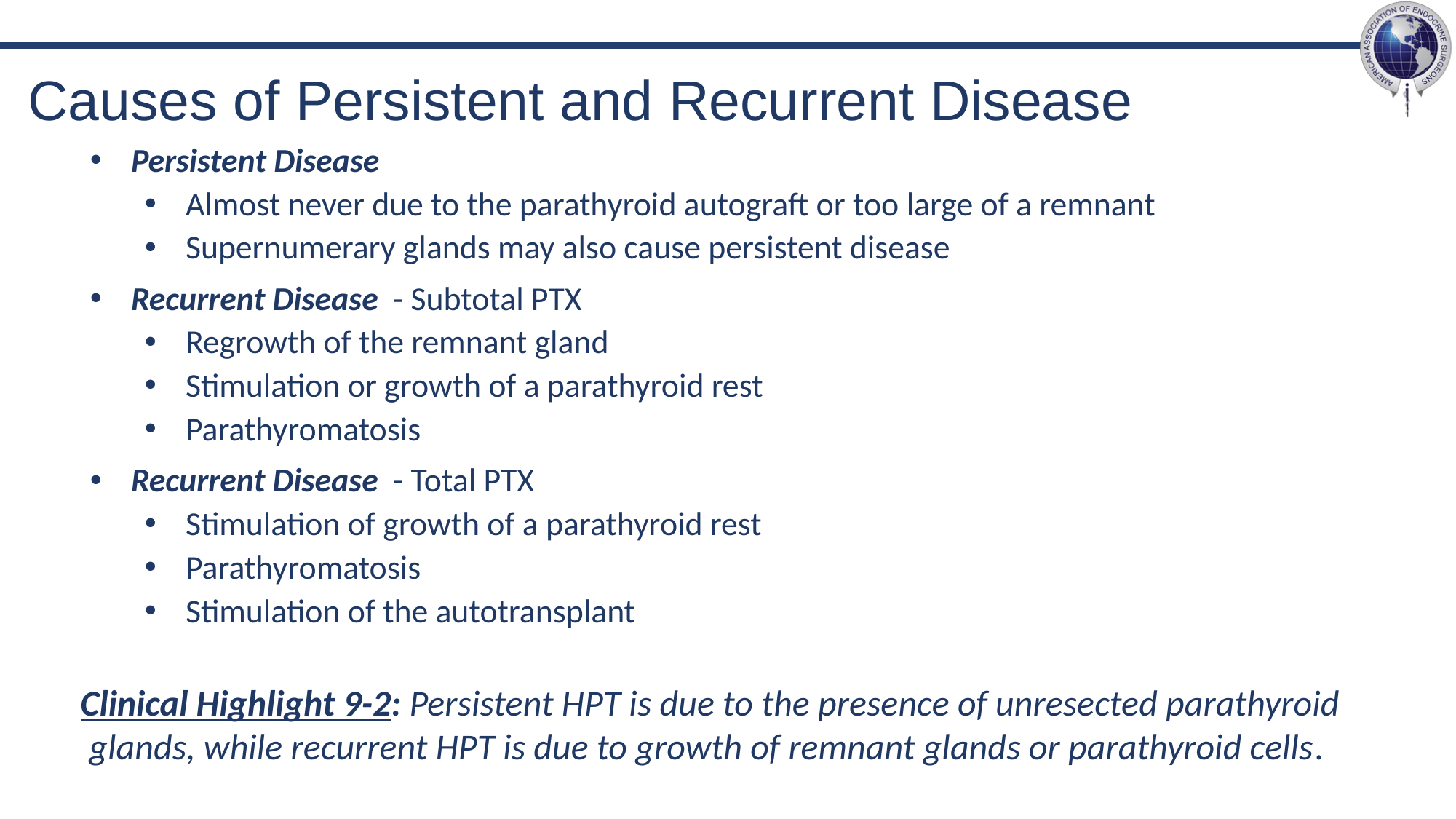

# Causes of Persistent and Recurrent Disease
Persistent Disease
Almost never due to the parathyroid autograft or too large of a remnant
Supernumerary glands may also cause persistent disease
Recurrent Disease  - Subtotal PTX
Regrowth of the remnant gland
Stimulation or growth of a parathyroid rest
Parathyromatosis
Recurrent Disease  - Total PTX
Stimulation of growth of a parathyroid rest
Parathyromatosis
Stimulation of the autotransplant

Clinical Highlight 9-2: Persistent HPT is due to the presence of unresected parathyroid glands, while recurrent HPT is due to growth of remnant glands or parathyroid cells.